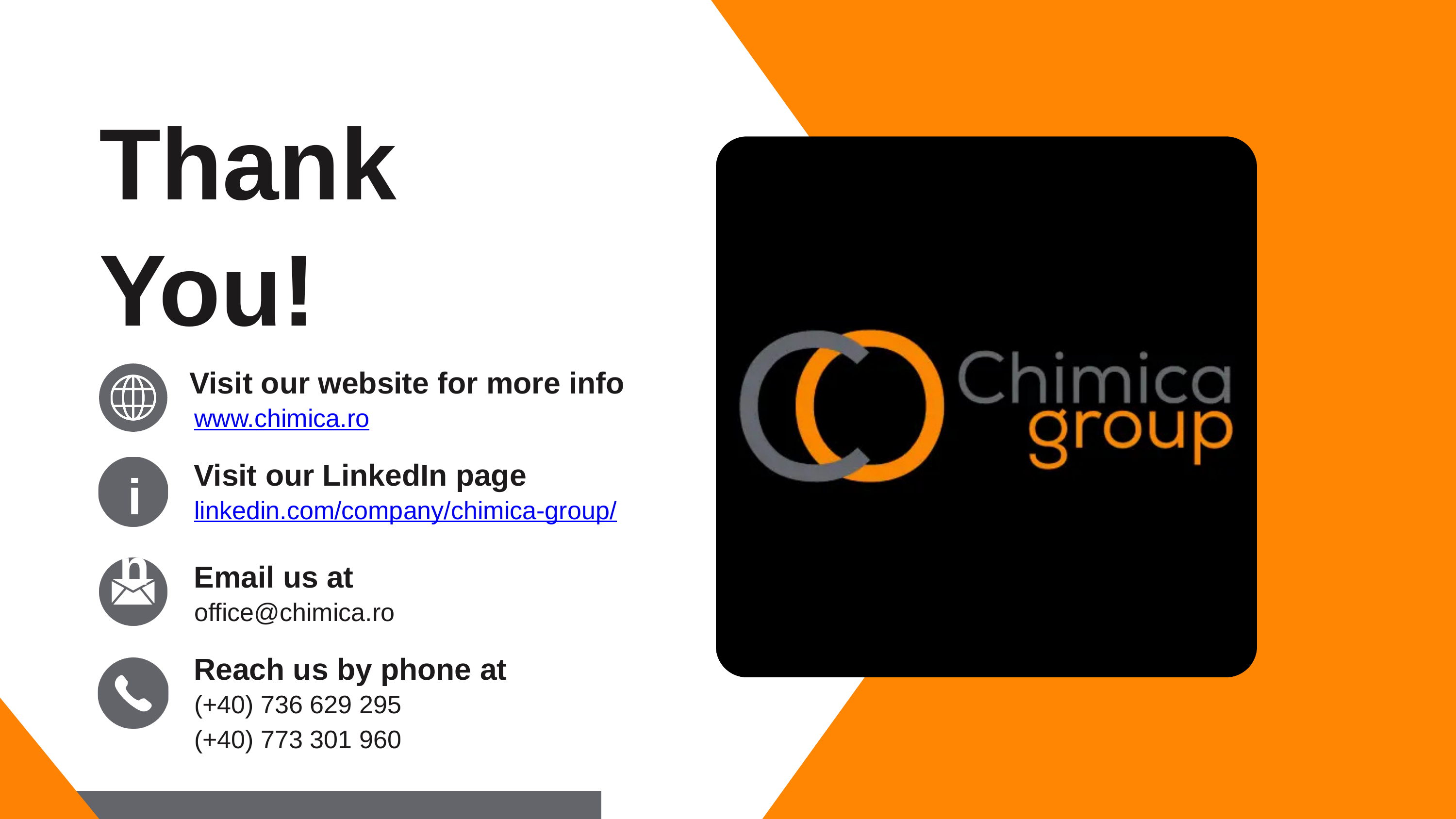

Thank
You!

Visit our website for more info

www.chimica.ro

Visit our LinkedIn page
in

linkedin.com/company/chimica-group/
Email us at

office@chimica.ro
Reach us by phone at

(+40) 736 629 295
(+40) 773 301 960